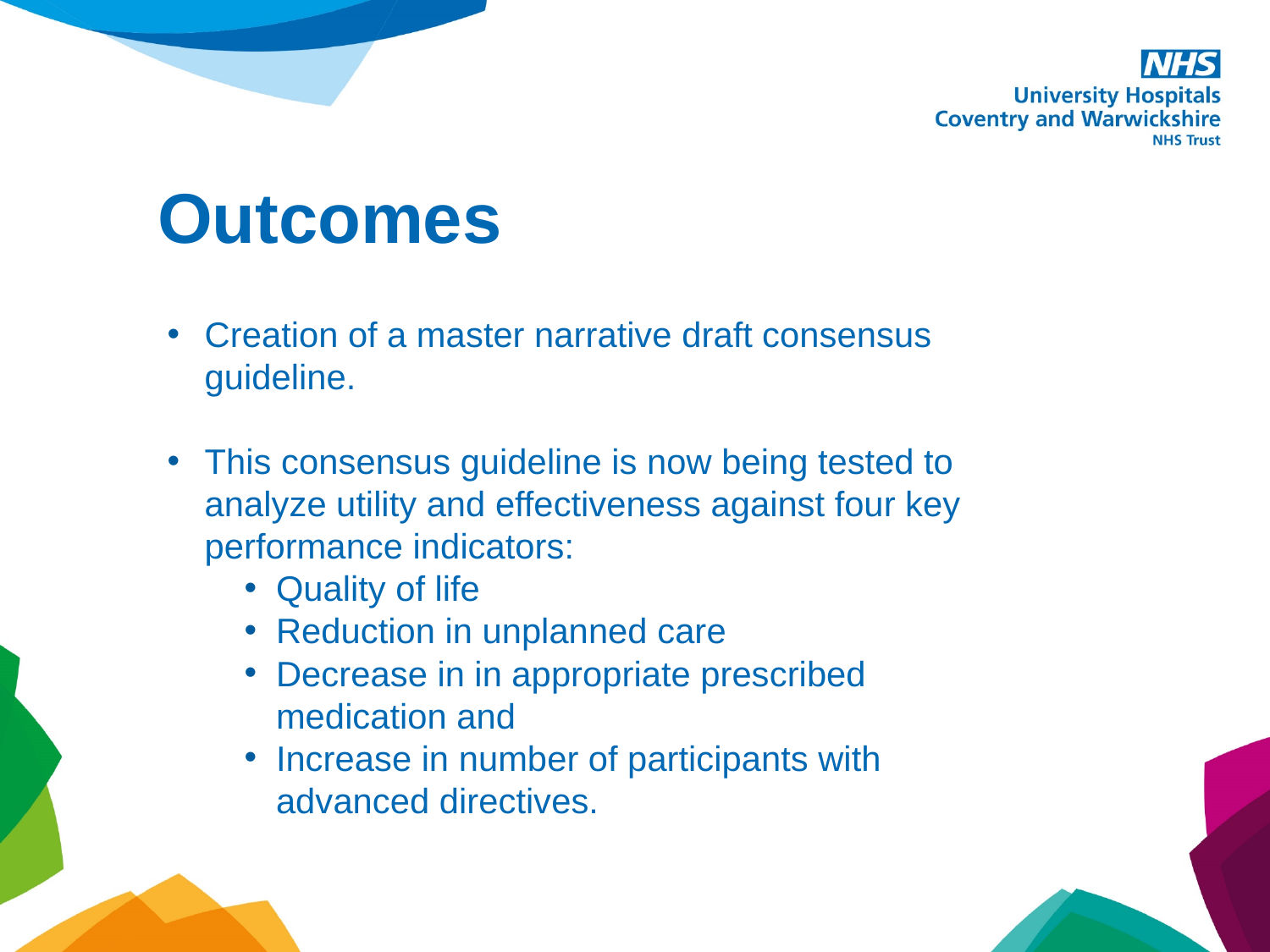

# Outcomes
Creation of a master narrative draft consensus guideline.

This consensus guideline is now being tested to analyze utility and effectiveness against four key performance indicators:
Quality of life
Reduction in unplanned care
Decrease in in appropriate prescribed medication and
Increase in number of participants with advanced directives.